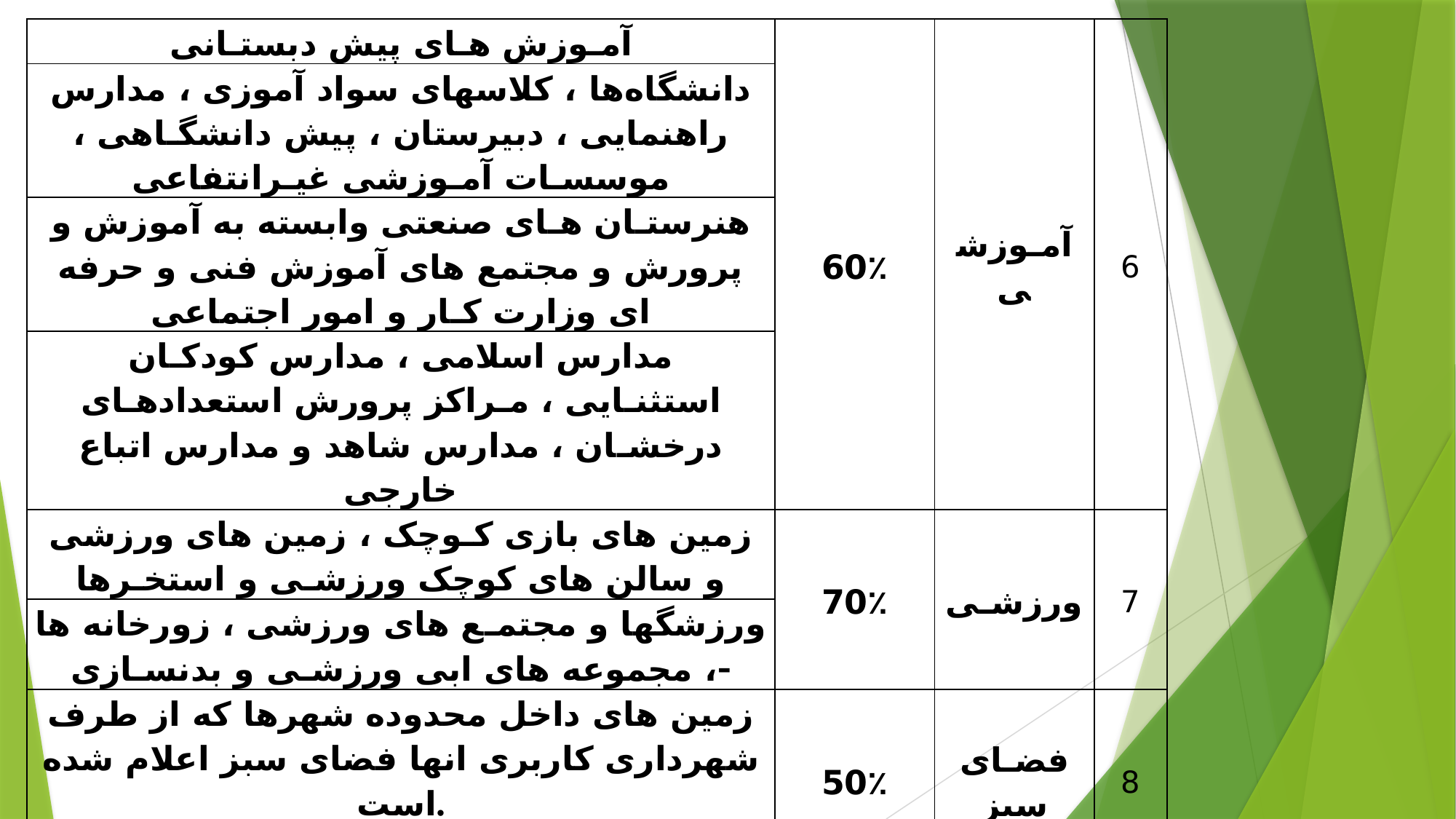

| آمـوزش هـای پیش دبستـانی | 60٪ | آمـوزشی | 6 |
| --- | --- | --- | --- |
| دانشگاه‌ها ، کلاسهای سواد آموزی ، مدارس راهنمایی ، دبیرستان ، پیش دانشگـاهی ، موسسـات آمـوزشی غیـرانتفاعی |  |  |  |
| هنرستـان هـای صنعتی وابسته به آموزش و پرورش و مجتمع های آموزش فنی و حرفه ای وزارت کـار و امور اجتماعی |  |  |  |
| مدارس اسلامی ، مدارس کودکـان استثنـایی ، مـراکز پرورش استعدادهـای درخشـان ، مدارس شاهد و مدارس اتباع خارجی |  |  |  |
| زمین های بازی کـوچک ، زمین های ورزشی و سالن های کوچک ورزشـی و استخـرها | 70٪ | ورزشـی | 7 |
| ورزشگها و مجتمـع های ورزشی ، زورخانه ها ، مجموعه های ابی ورزشـی و بدنسـازی- |  |  |  |
| زمین های داخل محدوده شهرها که از طرف شهرداری کاربری انها فضای سبز اعلام شده است. | 50٪ | فضـای سبز | 8 |
| زمیـن هایی که از طـرف شهـرداری کـاربری انها پارک عمومی اعـلام شده است. | 35٪ | پـارک عمـومی | 9 |